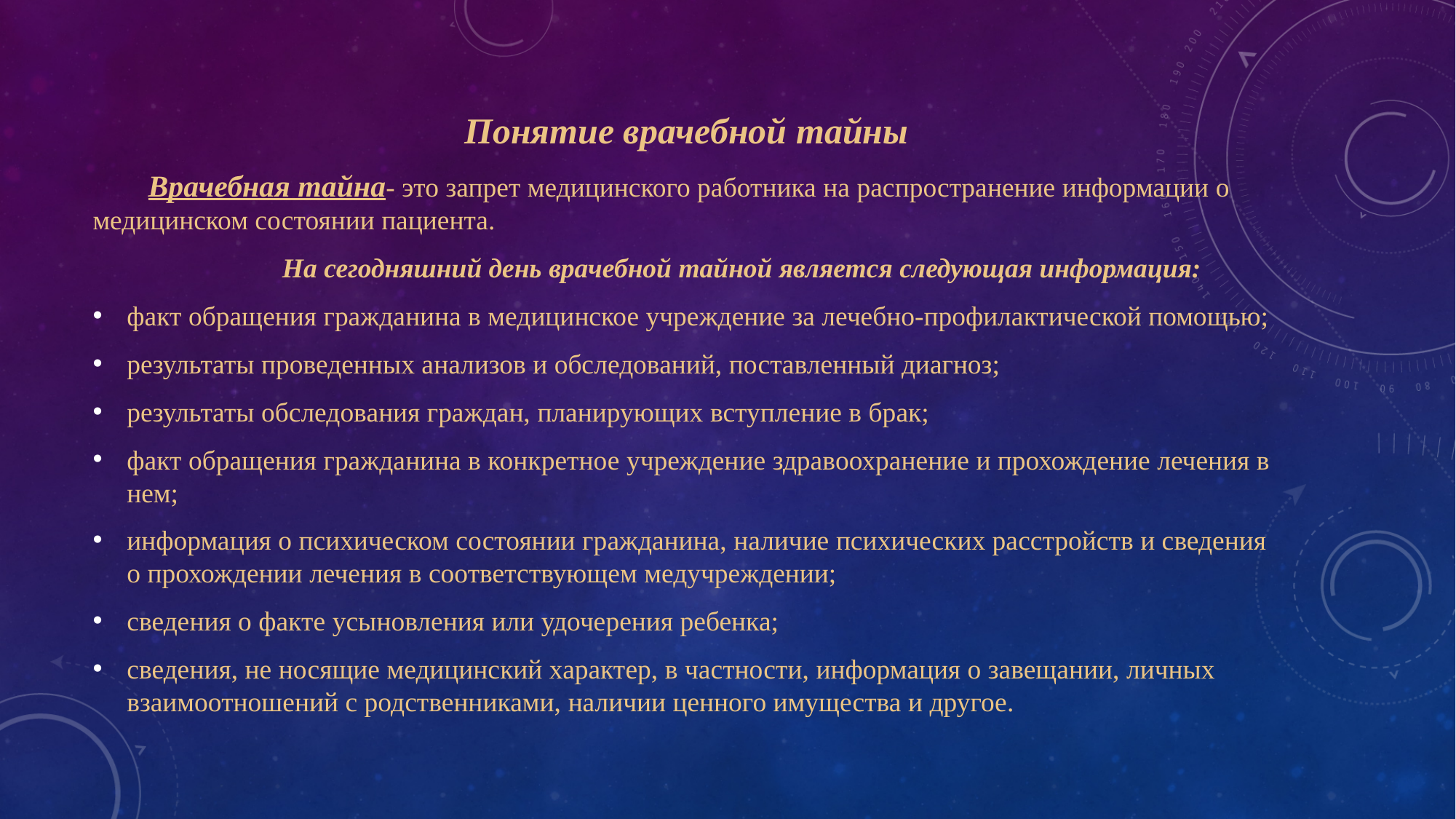

Понятие врачебной тайны
        Врачебная тайна- это запрет медицинского работника на распространение информации о медицинском состоянии пациента.
                На сегодняшний день врачебной тайной является следующая информация:
факт обращения гражданина в медицинское учреждение за лечебно-профилактической помощью;
результаты проведенных анализов и обследований, поставленный диагноз;
результаты обследования граждан, планирующих вступление в брак;
факт обращения гражданина в конкретное учреждение здравоохранение и прохождение лечения в нем;
информация о психическом состоянии гражданина, наличие психических расстройств и сведения о прохождении лечения в соответствующем медучреждении;
сведения о факте усыновления или удочерения ребенка;
сведения, не носящие медицинский характер, в частности, информация о завещании, личных взаимоотношений с родственниками, наличии ценного имущества и другое.